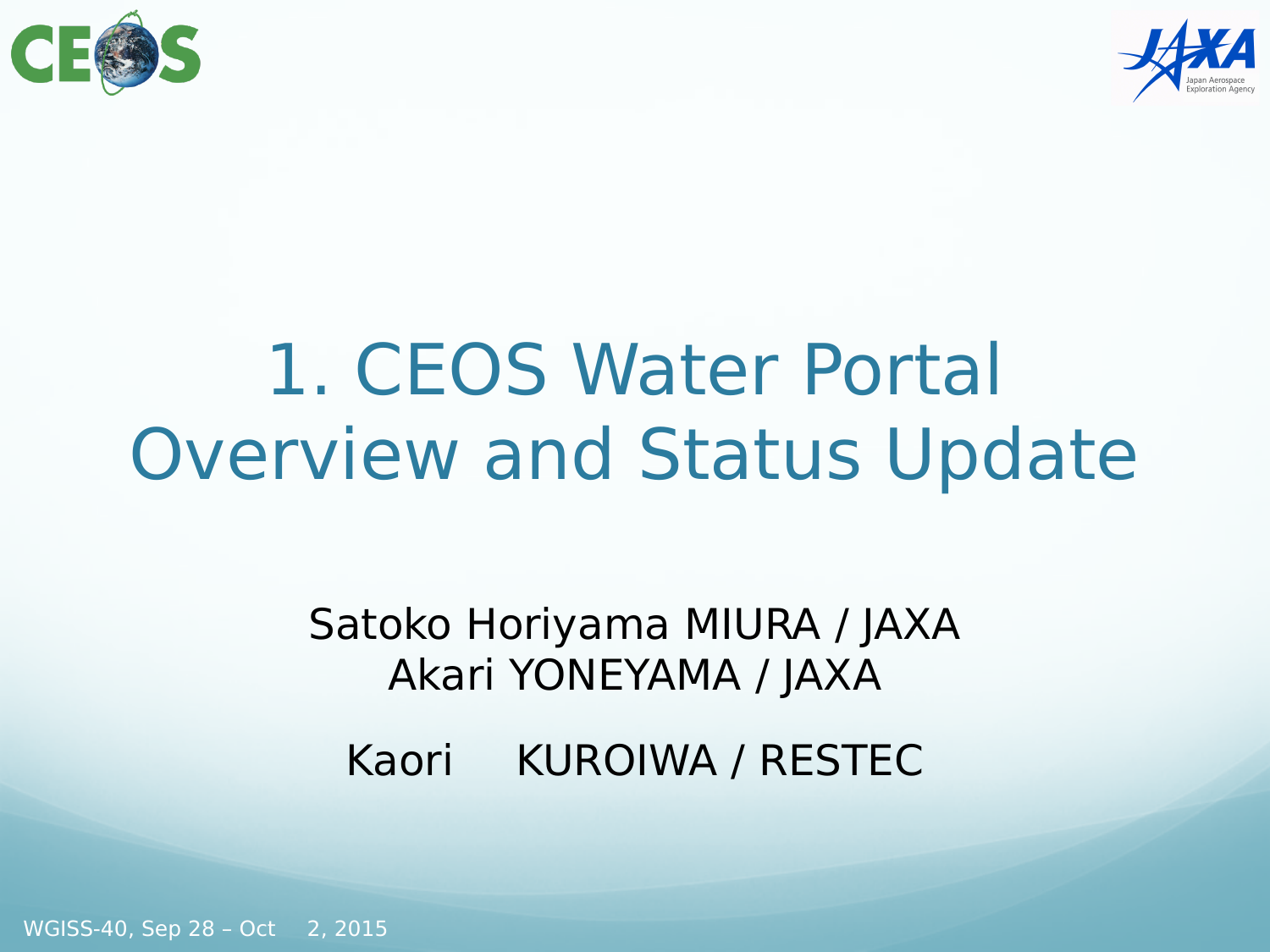

# 1. CEOS Water Portal Overview and Status Update

Satoko Horiyama MIURA / JAXA
Akari YONEYAMA / JAXA
Kaori　KUROIWA / RESTEC